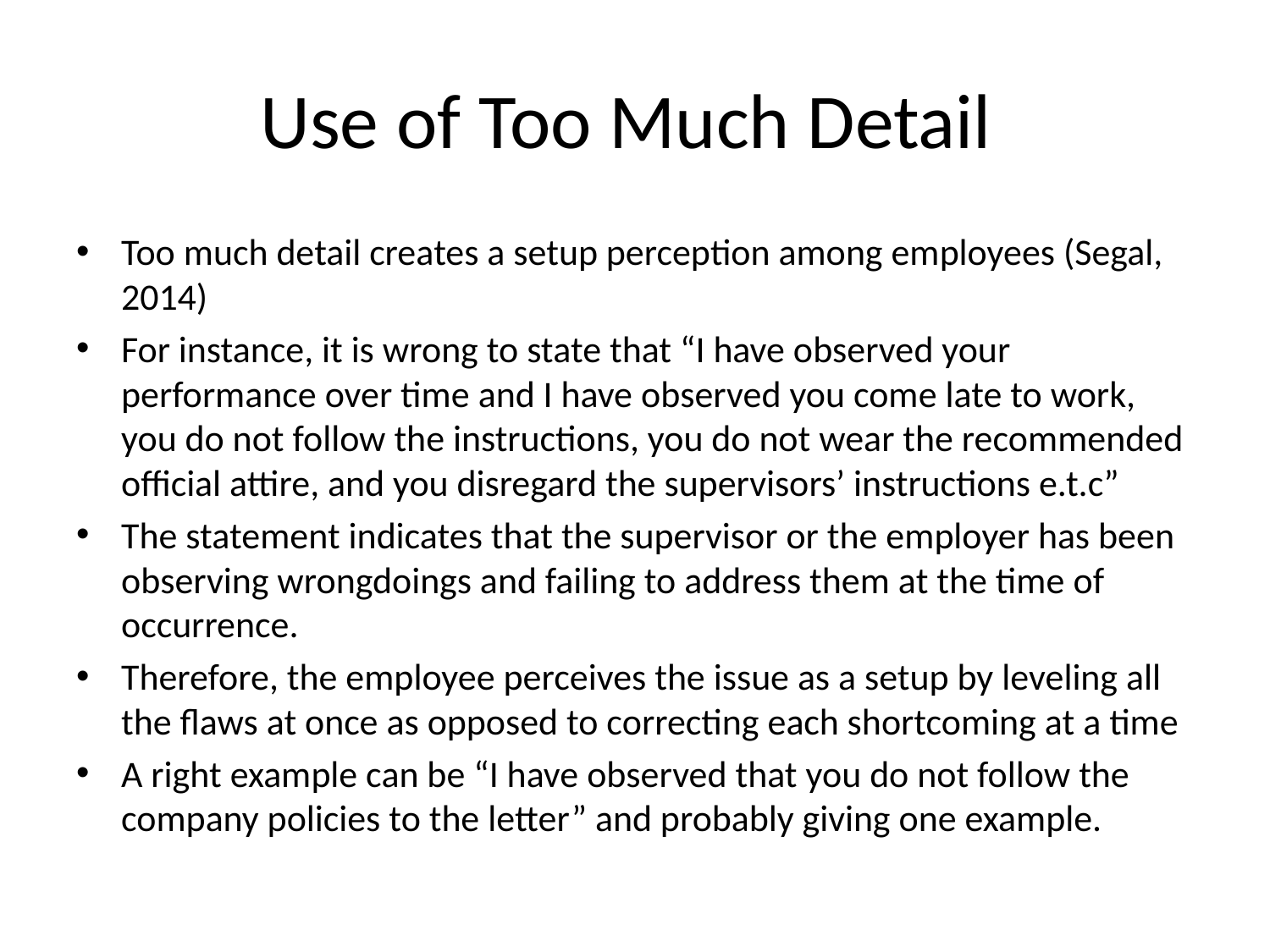

# Use of Too Much Detail
Too much detail creates a setup perception among employees (Segal, 2014)
For instance, it is wrong to state that “I have observed your performance over time and I have observed you come late to work, you do not follow the instructions, you do not wear the recommended official attire, and you disregard the supervisors’ instructions e.t.c”
The statement indicates that the supervisor or the employer has been observing wrongdoings and failing to address them at the time of occurrence.
Therefore, the employee perceives the issue as a setup by leveling all the flaws at once as opposed to correcting each shortcoming at a time
A right example can be “I have observed that you do not follow the company policies to the letter” and probably giving one example.